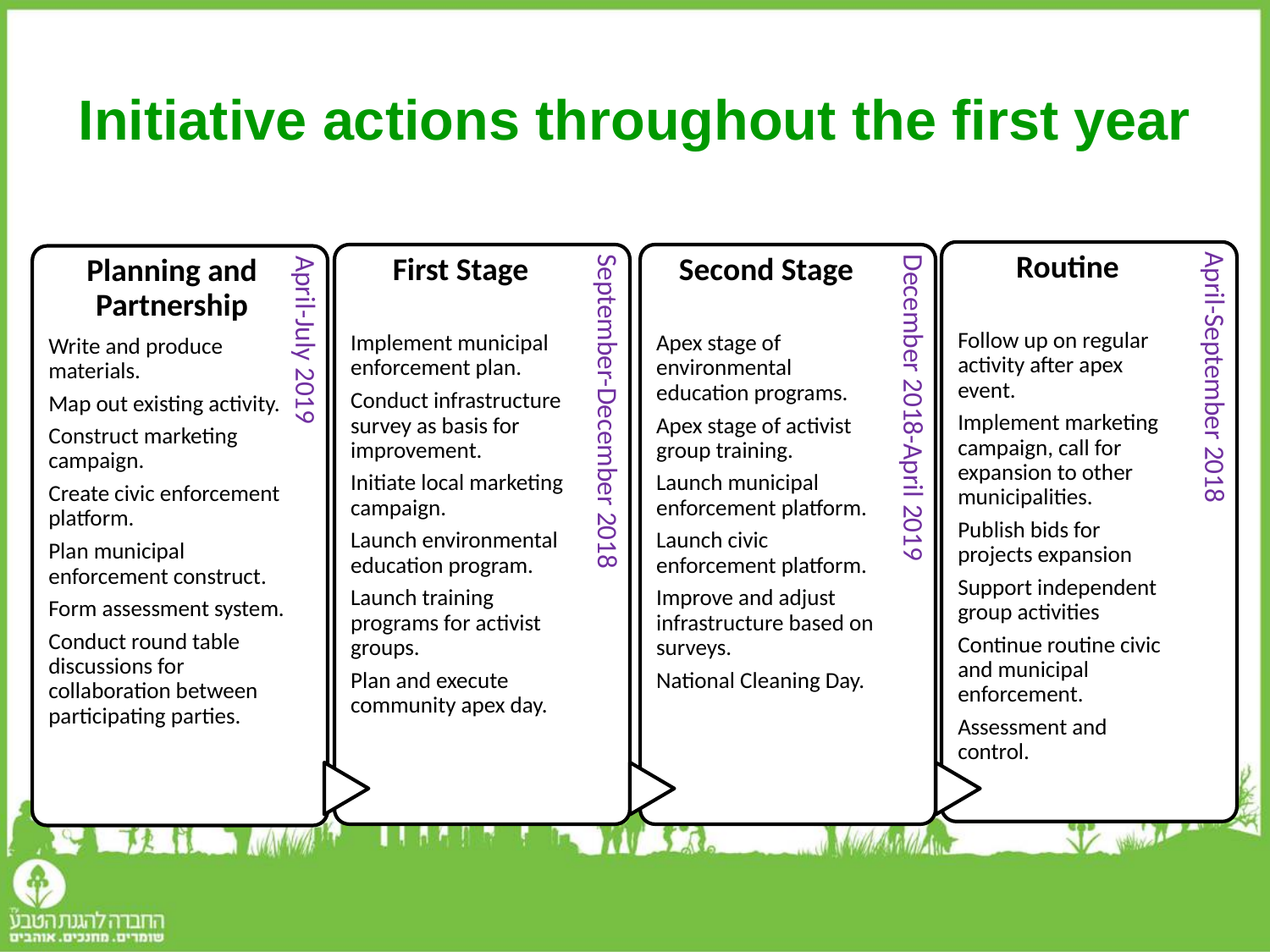

# Initiative actions throughout the first year
Routine

Follow up on regular activity after apex event.
Implement marketing campaign, call for expansion to other municipalities.
Publish bids for projects expansion
Support independent group activities
Continue routine civic and municipal enforcement.
Assessment and control.

First Stage

Implement municipal enforcement plan.
Conduct infrastructure survey as basis for improvement.
Initiate local marketing campaign.
Launch environmental education program.
Launch training programs for activist groups.
Plan and execute community apex day.
Second Stage

Apex stage of environmental education programs.
Apex stage of activist group training.
Launch municipal enforcement platform.
Launch civic enforcement platform.
Improve and adjust infrastructure based on surveys.
National Cleaning Day.

Planning and Partnership
Write and produce materials.
Map out existing activity.
Construct marketing campaign.
Create civic enforcement platform.
Plan municipal enforcement construct.
Form assessment system.
Conduct round table discussions for collaboration between participating parties.
April-September 2018
September-December 2018
December 2018-April 2019
April-July 2019